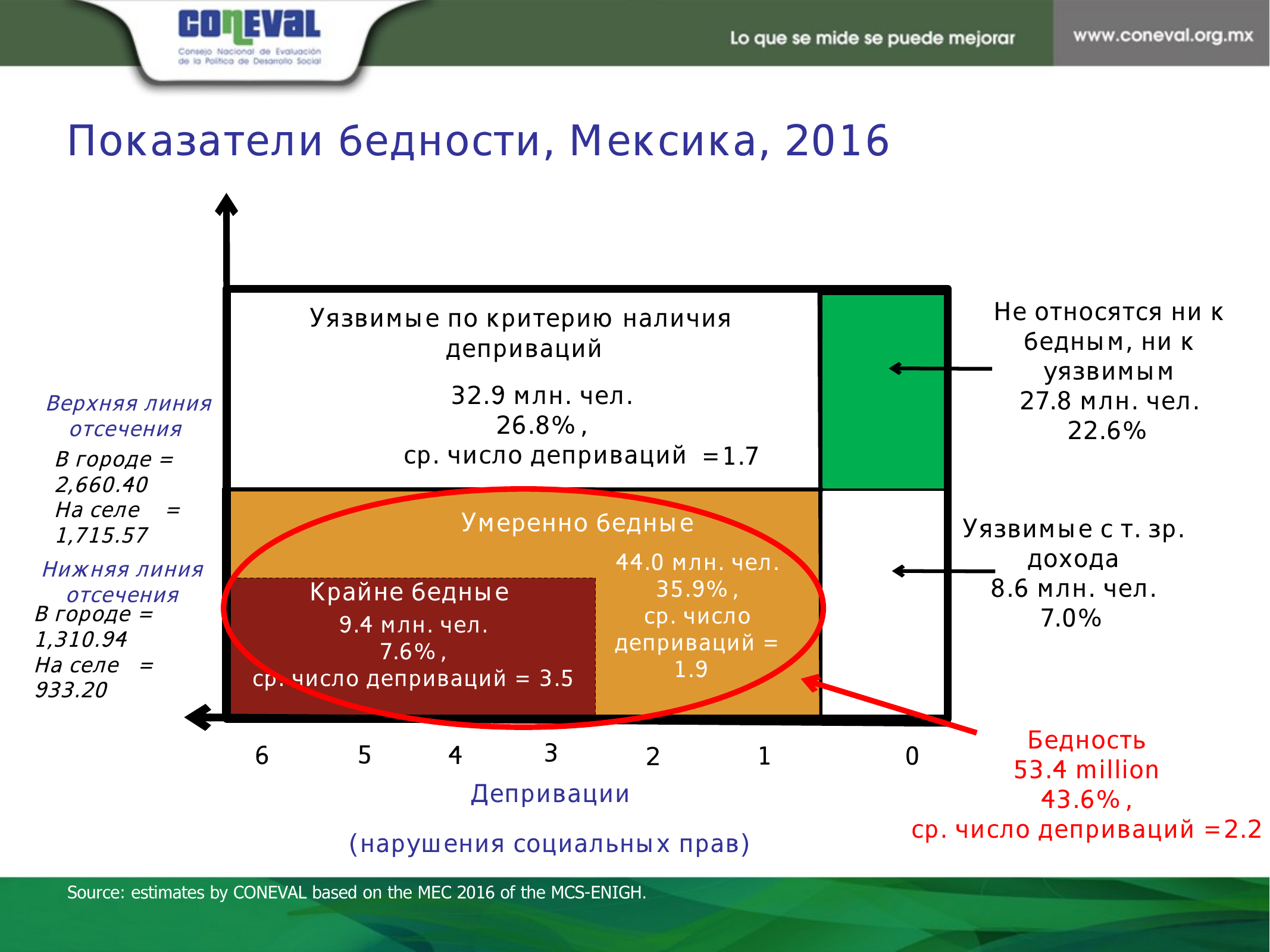

Показатели бедности, Мексика, 2016

Не относятся ни к бедным, ни к уязвимым
27.8 млн. чел.
22.6%

Уязвимые по критерию наличия
деприваций
32.9 млн. чел.
26.8%,
 ср. число деприваций
Верхняя линия отсечения
=1.7
В городе = 2,660.40
На селе    = 1,715.57

Умеренно бедные
Уязвимые с т. зр. дохода
8.6 млн. чел.
7.0%
44.0 млн. чел.
35.9%,
ср. число деприваций = 1.9
Нижняя линия отсечения
Крайне бедные

В городе = 1,310.94
На селе   =    933.20
9.4 млн. чел.
7.6%,
ср. число деприваций = 3.5
Депривации
Бедность
53.4 million
43.6%,
ср. число деприваций =2.2
3
0
5
6
4
1
2
(нарушения социальных прав)
Source: estimates by CONEVAL based on the MEC 2016 of the MCS-ENIGH.